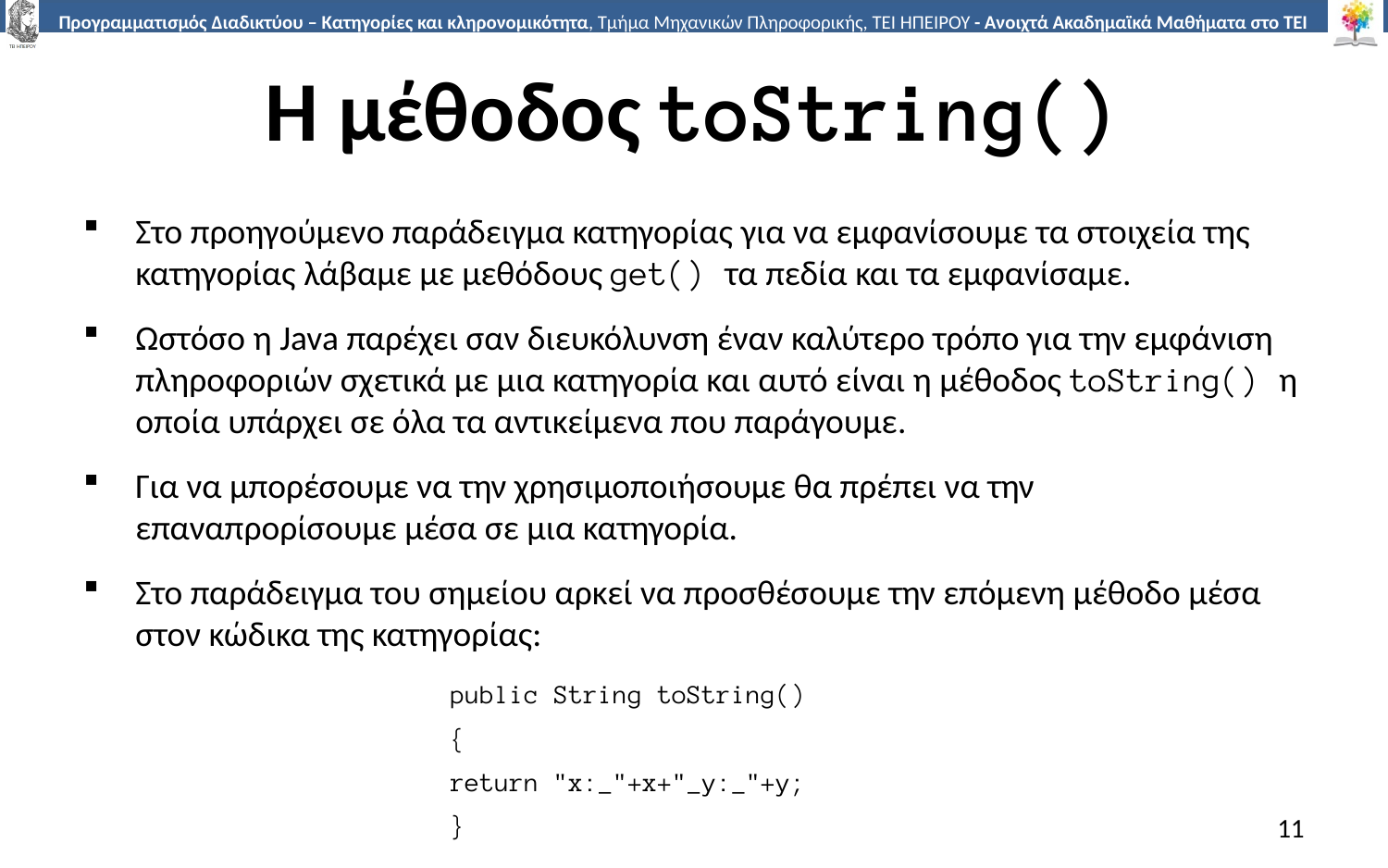

# Η μέθοδος toString()
Στο προηγούμενο παράδειγμα κατηγορίας για να εμφανίσουμε τα στοιχεία της κατηγορίας λάβαμε με μεθόδους get() τα πεδία και τα εμφανίσαμε.
Ωστόσο η Java παρέχει σαν διευκόλυνση έναν καλύτερο τρόπο για την εμφάνιση πληροφοριών σχετικά με μια κατηγορία και αυτό είναι η μέθοδος toString() η οποία υπάρχει σε όλα τα αντικείμενα που παράγουμε.
Για να μπορέσουμε να την χρησιμοποιήσουμε θα πρέπει να την επαναπρορίσουμε μέσα σε μια κατηγορία.
Στο παράδειγμα του σημείου αρκεί να προσθέσουμε την επόμενη μέθοδο μέσα στον κώδικα της κατηγορίας:
public String toString()
{
return "x:_"+x+"_y:_"+y;
}

11